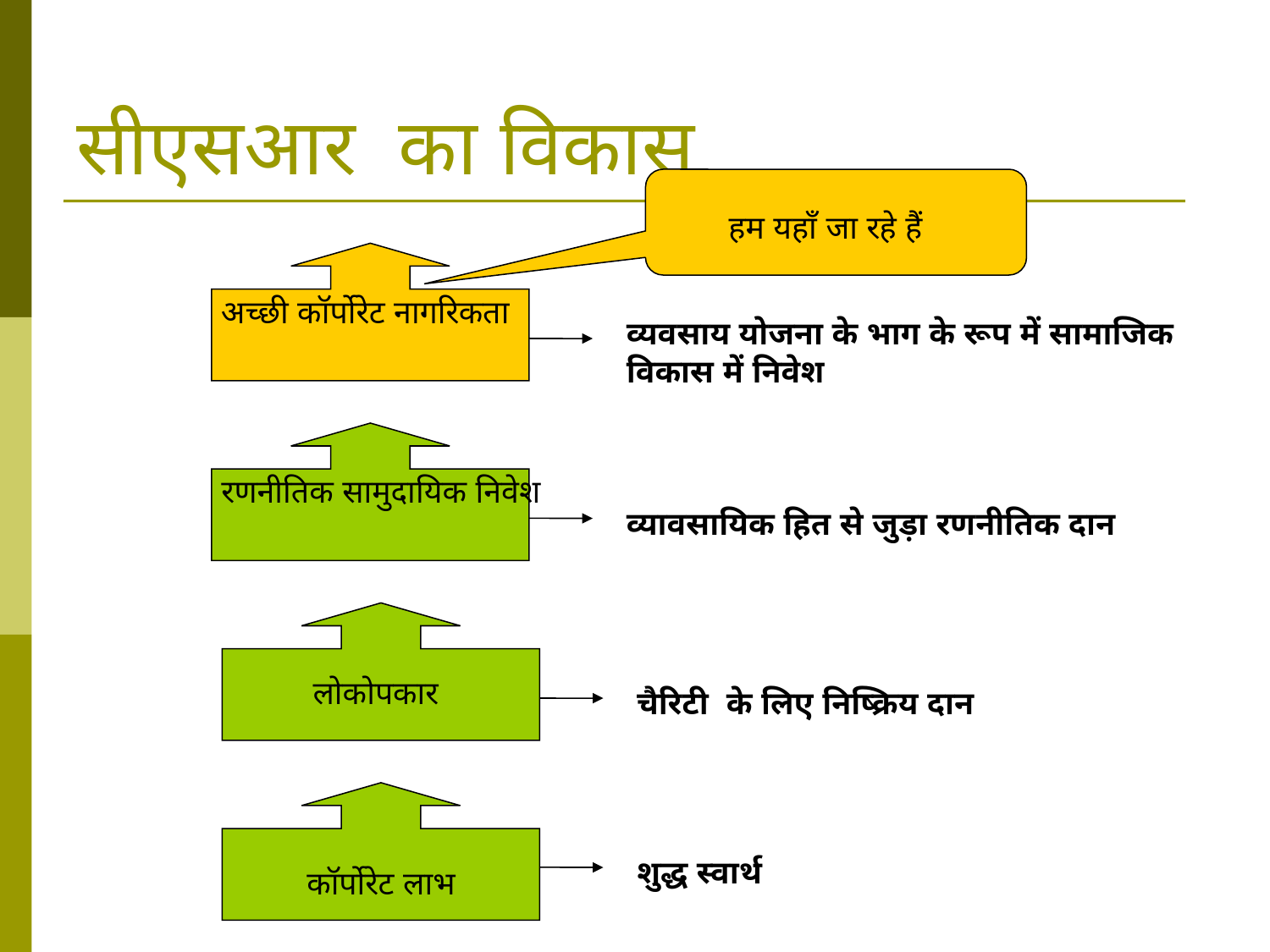

# सीएसआर  का विकास

हम यहाँ जा रहे हैं

अच्छी कॉर्पोरेट नागरिकता
व्यवसाय योजना के भाग के रूप में सामाजिक विकास में निवेश

रणनीतिक सामुदायिक निवेश
व्यावसायिक हित से जुड़ा रणनीतिक दान

लोकोपकार
चैरिटी  के लिए निष्क्रिय दान

शुद्ध स्वार्थ
कॉर्पोरेट लाभ